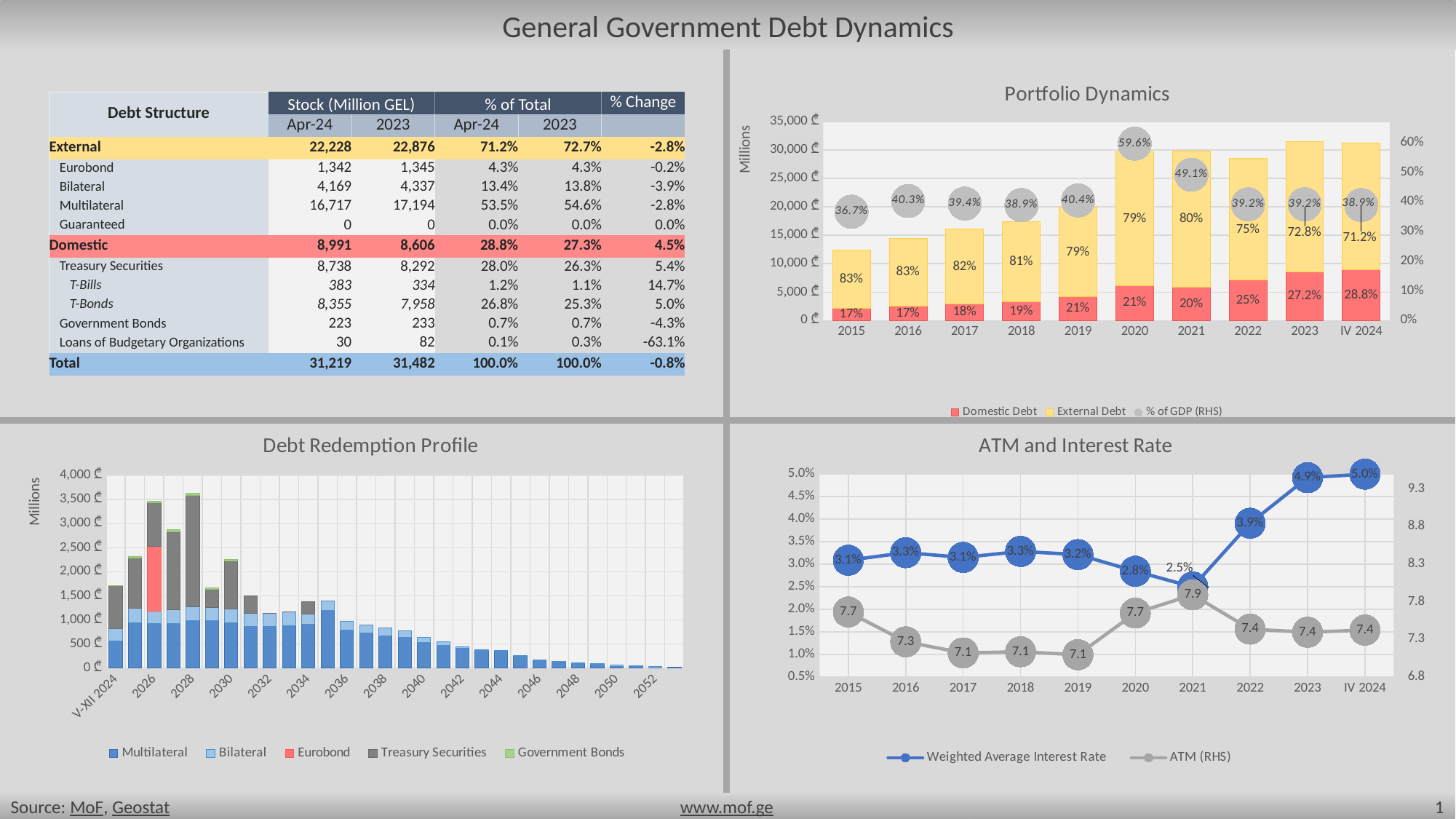

General Government Debt Dynamics

### Chart: Portfolio Dynamics

| Category | Domestic Debt | External Debt | % of GDP (RHS) |
|---|---|---|---|
| 2015 | 2155.26874819 | 10287.31458908627 | 0.36665913138822354 |
| 2016 | 2498.65065817 | 11937.254919740632 | 0.40283229967638146 |
| 2017 | 2863.14453919 | 13199.330844176264 | 0.3940583877397367 |
| 2018 | 3250.45389437 | 14098.179519237032 | 0.38898854405062677 |
| 2019 | 4165.99734007 | 15749.709510137152 | 0.40435804554908 |
| 2020 | 6186.12102086516 | 23467.4626341604 | 0.595590563764958 |
| 2021 | 5845.1959548604 | 23966.6901286824 | 0.49093961693280747 |
| 2022 | 7146.26260723 | 21391.99232244606 | 0.39168586069012884 |
| 2023 | 8557.54005347183 | 22875.8913987863 | 0.39171300415866905 |
| IV 2024 | 8991.2 | 22227.767933478357 | 0.38904043087149043 |
| Debt Structure | Stock (Million GEL) |  | % of Total |  | % Change |
| --- | --- | --- | --- | --- | --- |
|  | Apr-24 | 2023 | Apr-24 | 2023 |  |
| External | 22,228 | 22,876 | 71.2% | 72.7% | -2.8% |
| Eurobond | 1,342 | 1,345 | 4.3% | 4.3% | -0.2% |
| Bilateral | 4,169 | 4,337 | 13.4% | 13.8% | -3.9% |
| Multilateral | 16,717 | 17,194 | 53.5% | 54.6% | -2.8% |
| Guaranteed | 0 | 0 | 0.0% | 0.0% | 0.0% |
| Domestic | 8,991 | 8,606 | 28.8% | 27.3% | 4.5% |
| Treasury Securities | 8,738 | 8,292 | 28.0% | 26.3% | 5.4% |
| T-Bills | 383 | 334 | 1.2% | 1.1% | 14.7% |
| T-Bonds | 8,355 | 7,958 | 26.8% | 25.3% | 5.0% |
| Government Bonds | 223 | 233 | 0.7% | 0.7% | -4.3% |
| Loans of Budgetary Organizations | 30 | 82 | 0.1% | 0.3% | -63.1% |
| Total | 31,219 | 31,482 | 100.0% | 100.0% | -0.8% |

### Chart: ATM and Interest Rate

| Category | Weighted Average Interest Rate | ATM (RHS) |
|---|---|---|
| 2015 | 0.03087556980472025 | 7.664496501965084 |
| 2016 | 0.03255248040011544 | 7.268461195545694 |
| 2017 | 0.031497844927726 | 7.120124257374757 |
| 2018 | 0.032824407351081296 | 7.135372387711443 |
| 2019 | 0.032125969419326 | 7.096470780216442 |
| 2020 | 0.02844538979571407 | 7.65025417838585 |
| 2021 | 0.024967010402094973 | 7.892839258585083 |
| 2022 | 0.03907398251666666 | 7.436348559499612 |
| 2023 | 0.049174003180499866 | 7.395544189413398 |
| IV 2024 | 0.04993695821329522 | 7.423654108206147 |

[unsupported chart]

Source: MoF, Geostat
www.mof.ge
1